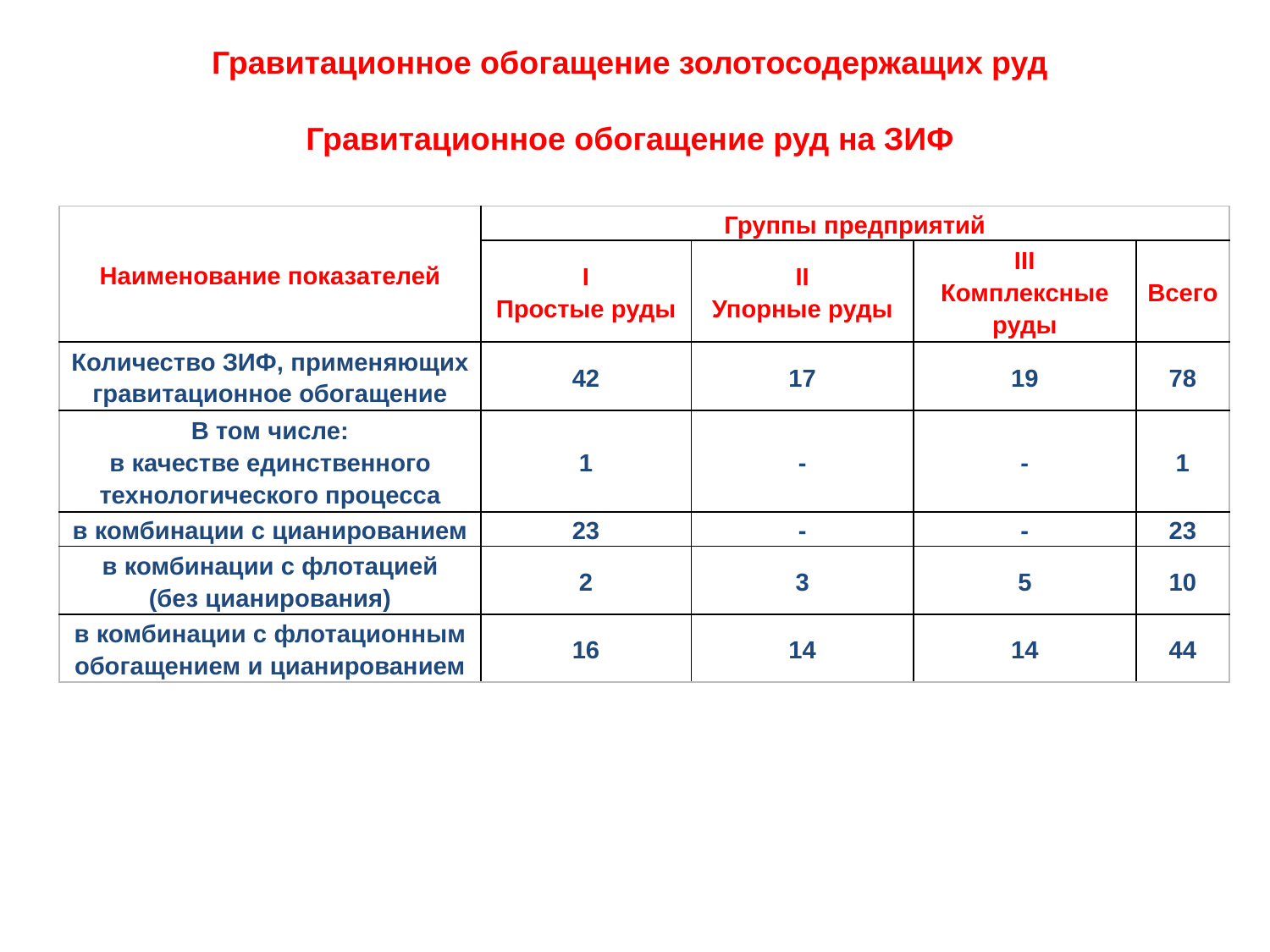

Гравитационное обогащение золотосодержащих руд

Гравитационное обогащение руд на ЗИФ
| Наименование показателей | Группы предприятий |  |  |  |
| --- | --- | --- | --- | --- |
|  | I Простые руды | II Упорные руды | III Комплексные руды | Всего |
| Количество ЗИФ, применяющих гравитационное обогащение | 42 | 17 | 19 | 78 |
| В том числе: в качестве единственного технологического процесса | 1 | - | - | 1 |
| в комбинации с цианированием | 23 | - | - | 23 |
| в комбинации с флотацией (без цианирования) | 2 | 3 | 5 | 10 |
| в комбинации с флотационным обогащением и цианированием | 16 | 14 | 14 | 44 |